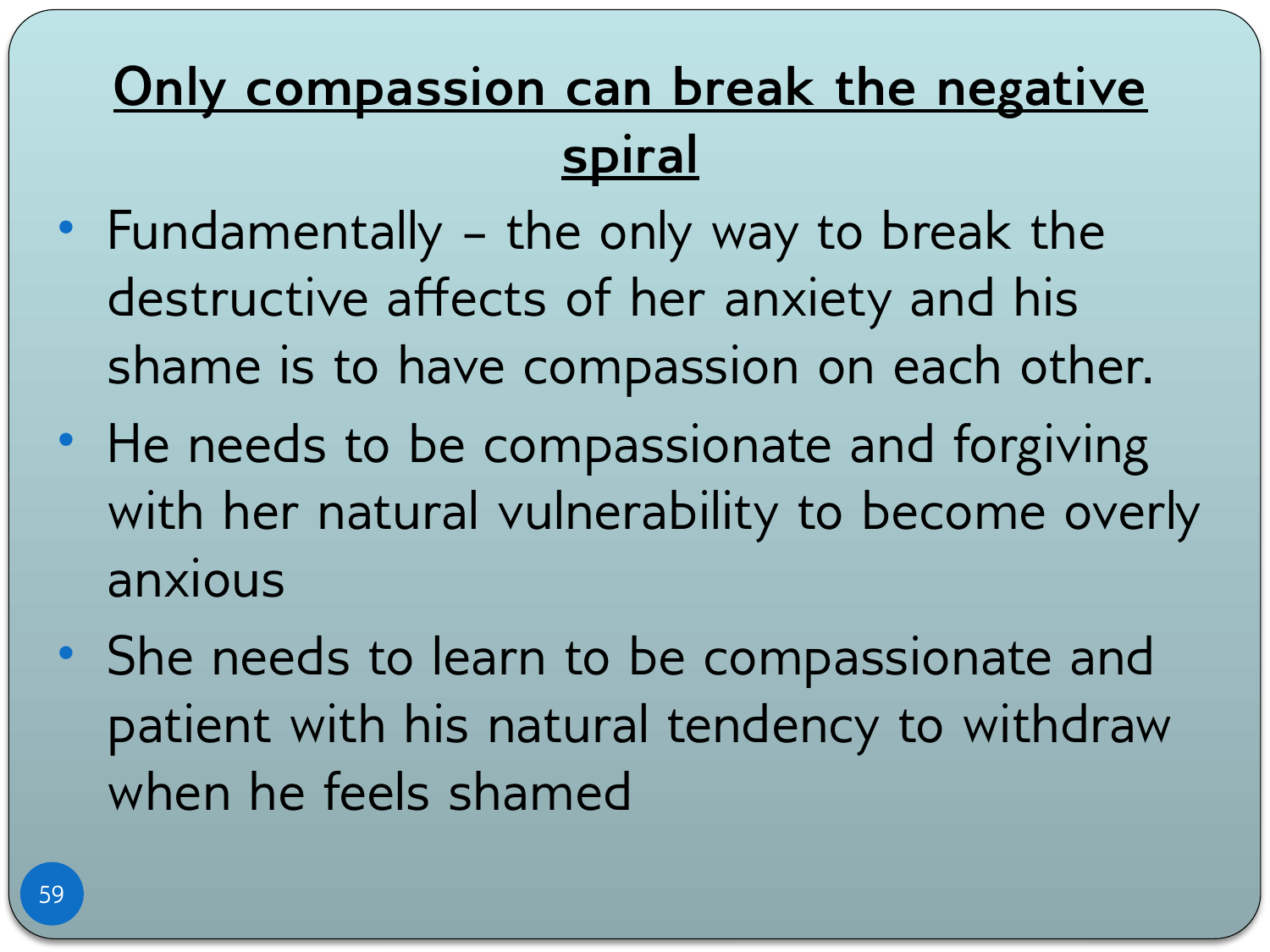

# Only compassion can break the negative spiral
Fundamentally – the only way to break the destructive affects of her anxiety and his shame is to have compassion on each other.
He needs to be compassionate and forgiving with her natural vulnerability to become overly anxious
She needs to learn to be compassionate and patient with his natural tendency to withdraw when he feels shamed
59